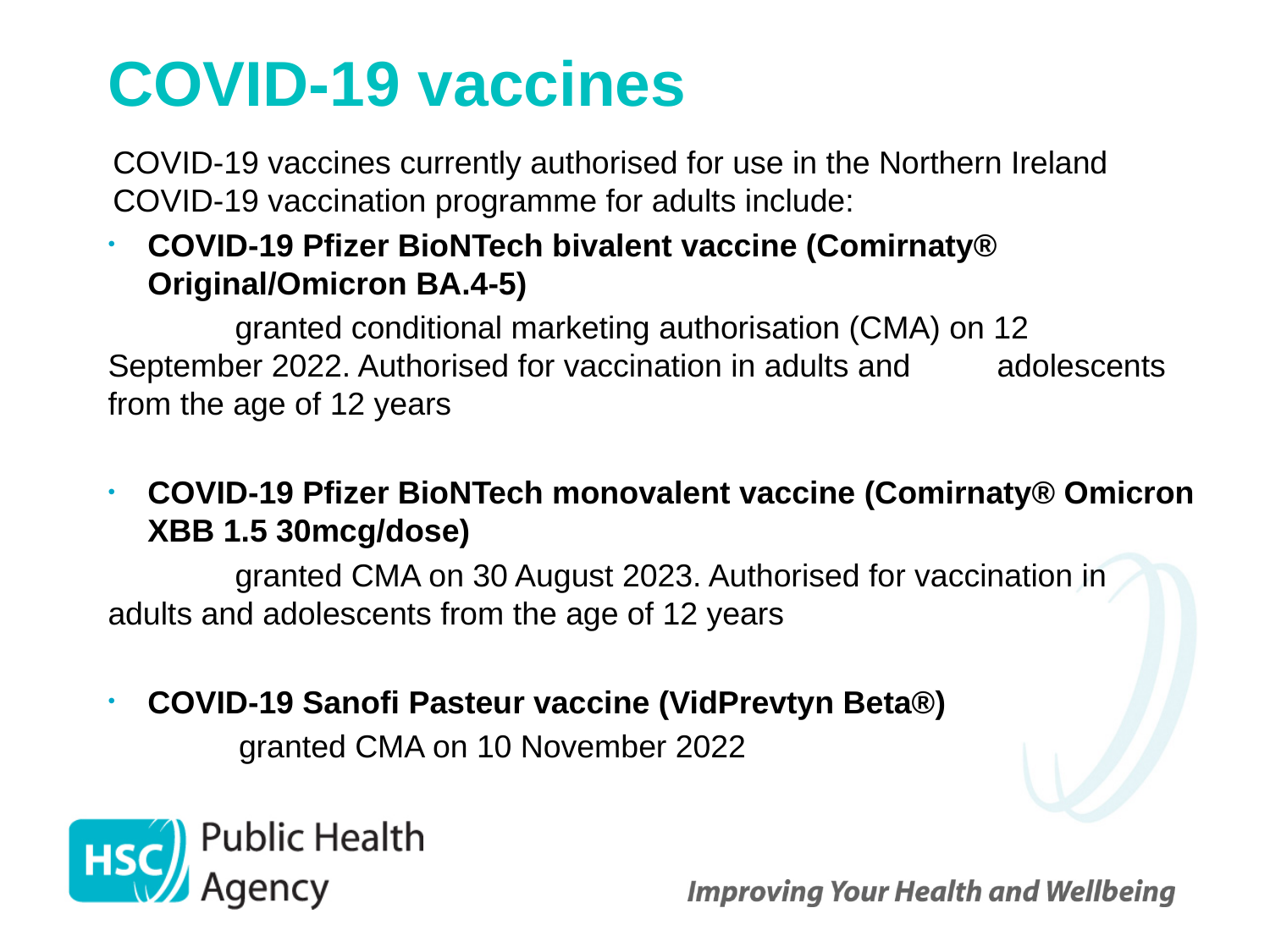

# COVID-19 vaccines
COVID-19 vaccines currently authorised for use in the Northern Ireland COVID-19 vaccination programme for adults include:
COVID-19 Pfizer BioNTech bivalent vaccine (Comirnaty® Original/Omicron BA.4-5)
	granted conditional marketing authorisation (CMA) on 12 	September 2022. Authorised for vaccination in adults and 	adolescents from the age of 12 years

COVID-19 Pfizer BioNTech monovalent vaccine (Comirnaty® Omicron XBB 1.5 30mcg/dose)
	granted CMA on 30 August 2023. Authorised for vaccination in 	adults and adolescents from the age of 12 years

COVID-19 Sanofi Pasteur vaccine (VidPrevtyn Beta®)
    granted CMA on 10 November 2022